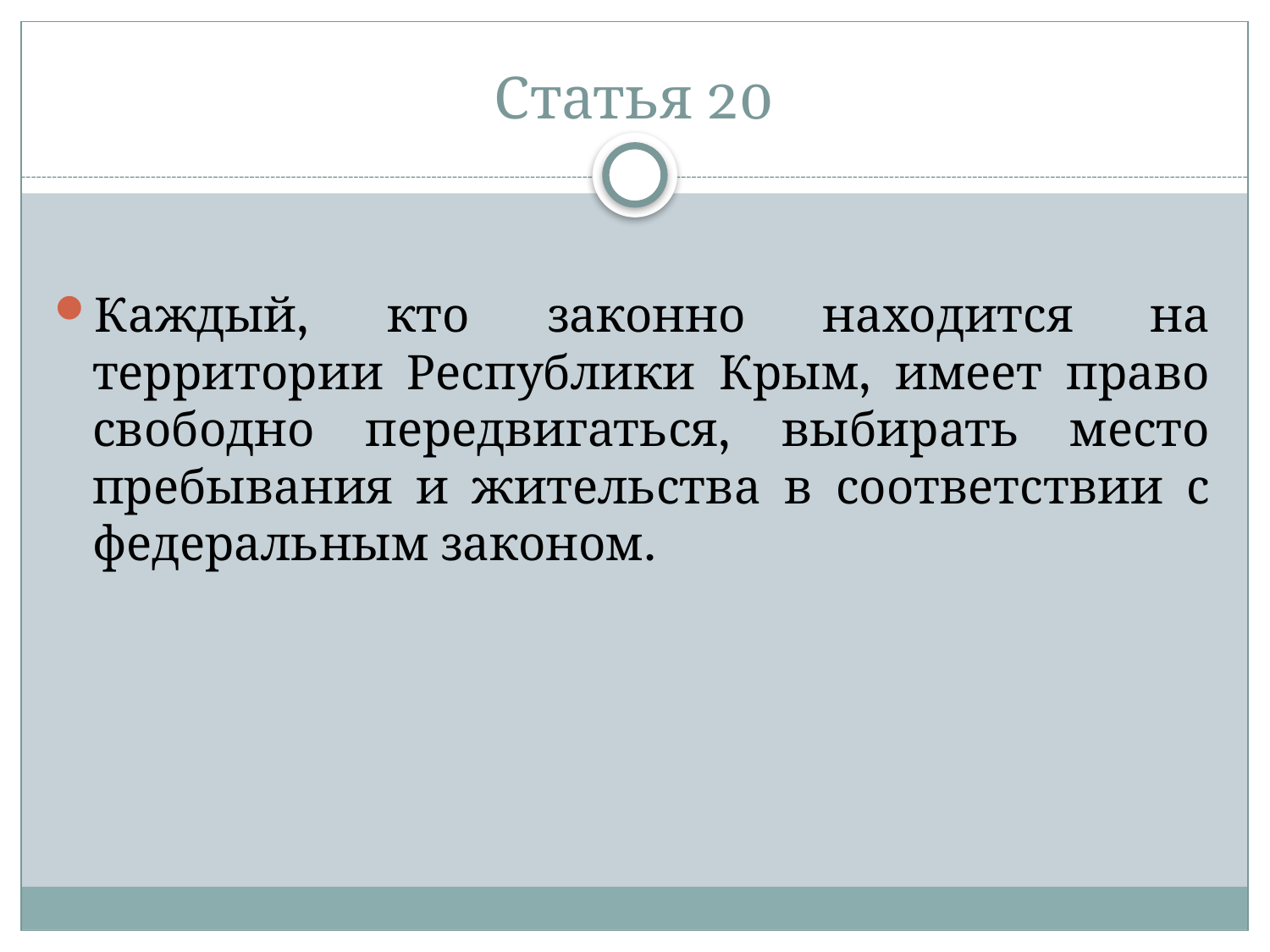

# Статья 20

Каждый, кто законно находится на территории Республики Крым, имеет право свободно передвигаться, выбирать место пребывания и жительства в соответствии с федеральным законом.